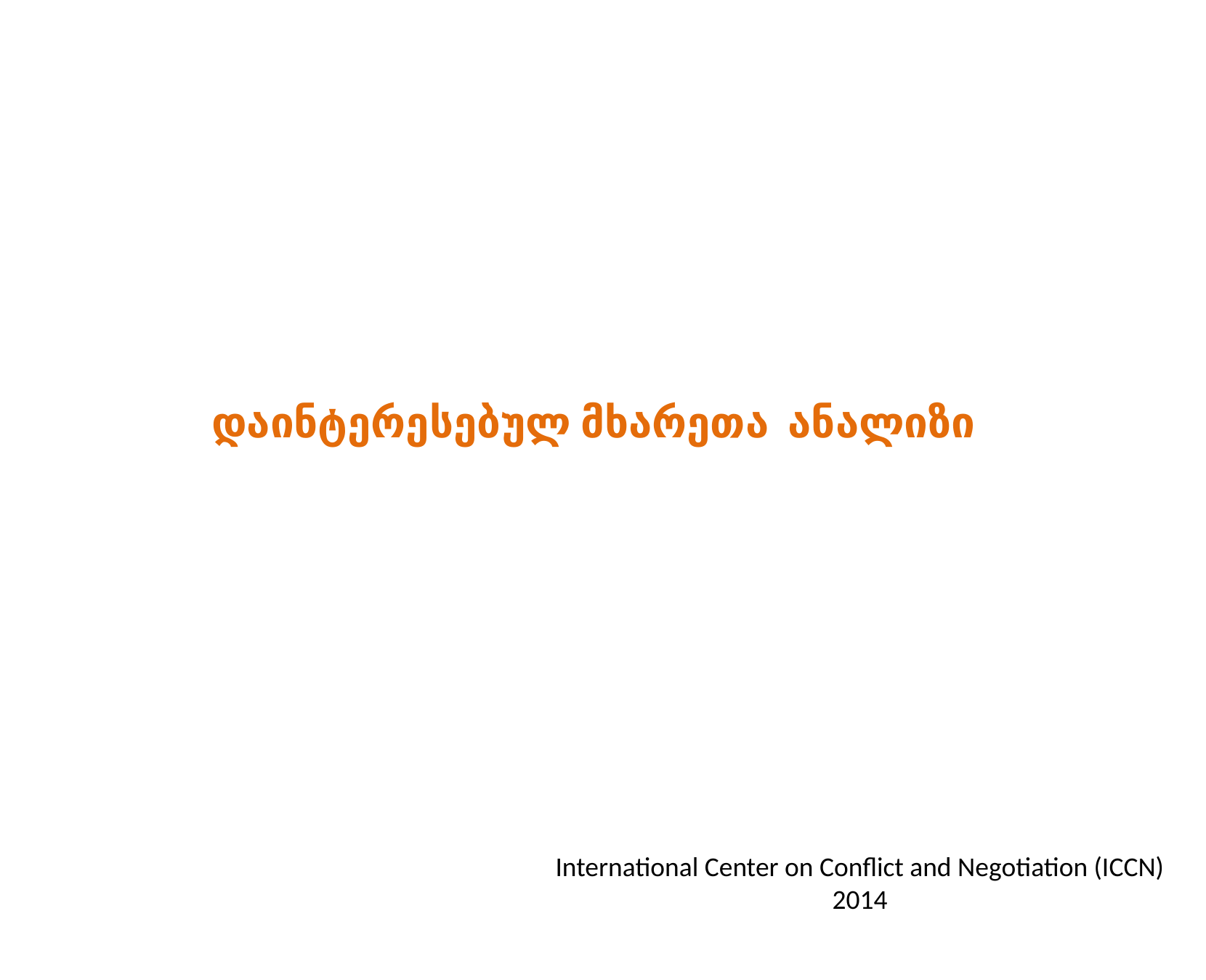

დაინტერესებულ მხარეთა  ანალიზი
International Center on Conflict and Negotiation (ICCN) 2014